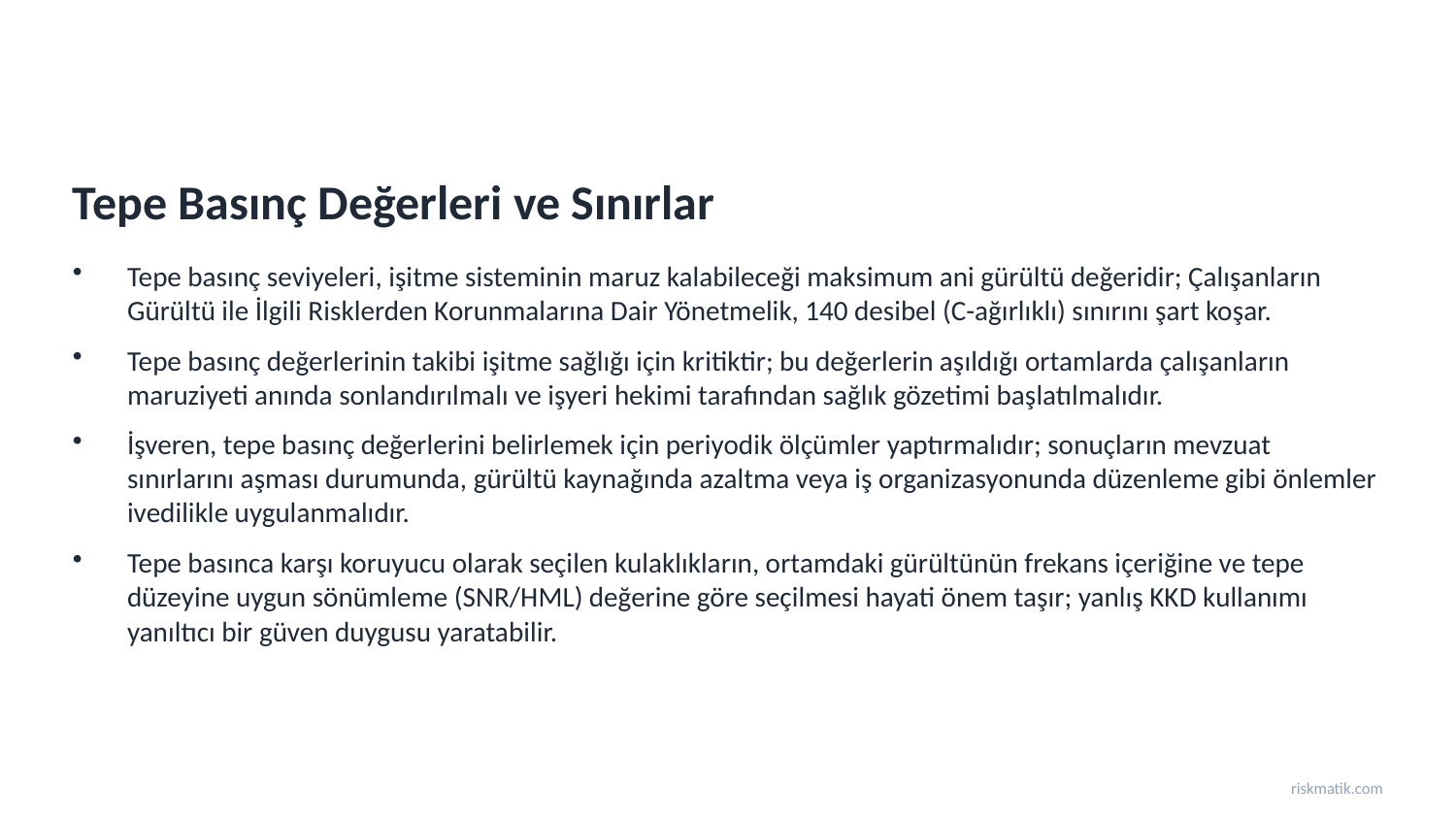

Tepe Basınç Değerleri ve Sınırlar
Tepe basınç seviyeleri, işitme sisteminin maruz kalabileceği maksimum ani gürültü değeridir; Çalışanların Gürültü ile İlgili Risklerden Korunmalarına Dair Yönetmelik, 140 desibel (C-ağırlıklı) sınırını şart koşar.
Tepe basınç değerlerinin takibi işitme sağlığı için kritiktir; bu değerlerin aşıldığı ortamlarda çalışanların maruziyeti anında sonlandırılmalı ve işyeri hekimi tarafından sağlık gözetimi başlatılmalıdır.
İşveren, tepe basınç değerlerini belirlemek için periyodik ölçümler yaptırmalıdır; sonuçların mevzuat sınırlarını aşması durumunda, gürültü kaynağında azaltma veya iş organizasyonunda düzenleme gibi önlemler ivedilikle uygulanmalıdır.
Tepe basınca karşı koruyucu olarak seçilen kulaklıkların, ortamdaki gürültünün frekans içeriğine ve tepe düzeyine uygun sönümleme (SNR/HML) değerine göre seçilmesi hayati önem taşır; yanlış KKD kullanımı yanıltıcı bir güven duygusu yaratabilir.
riskmatik.com